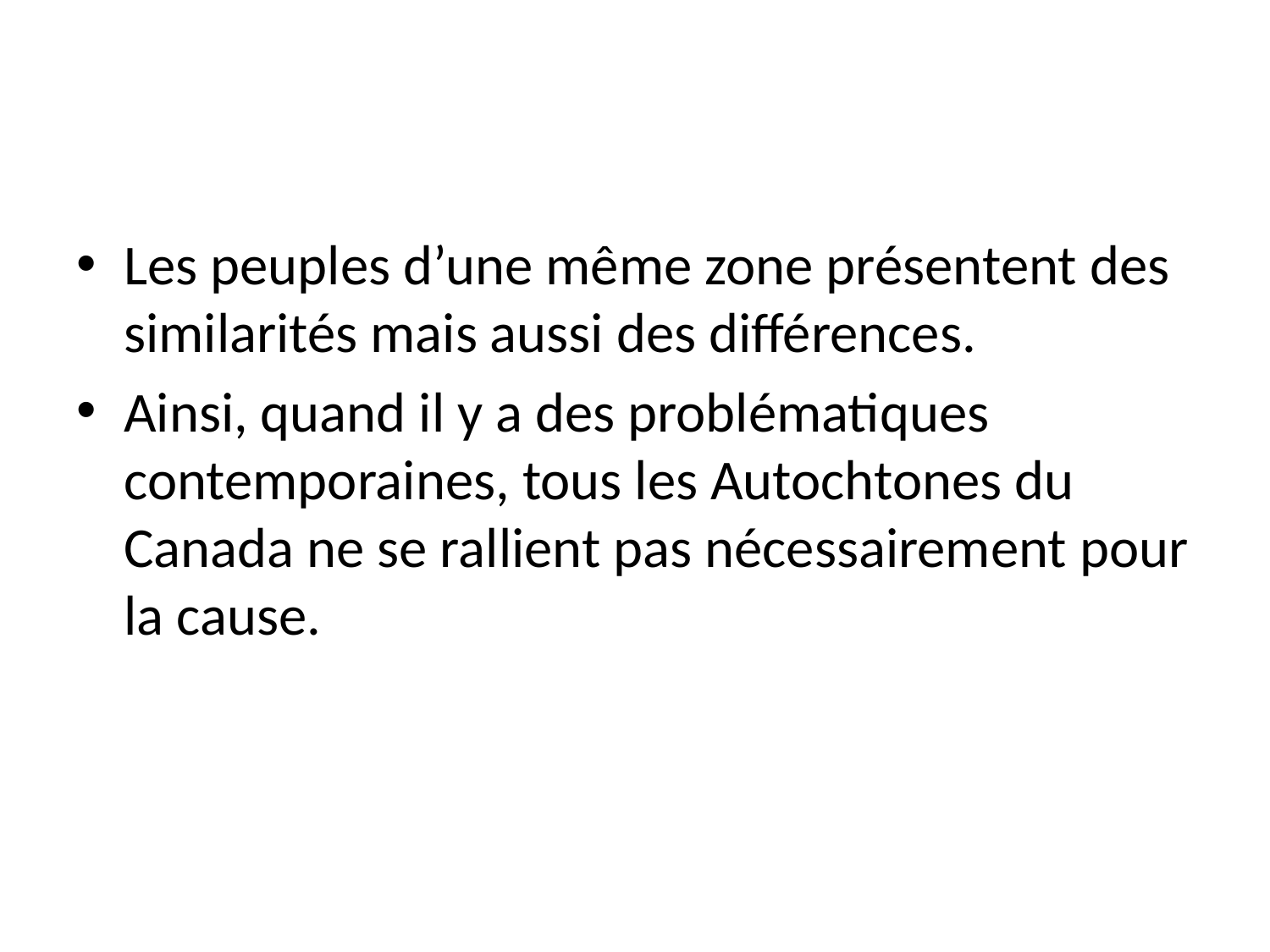

#
Les peuples d’une même zone présentent des similarités mais aussi des différences.
Ainsi, quand il y a des problématiques contemporaines, tous les Autochtones du Canada ne se rallient pas nécessairement pour la cause.